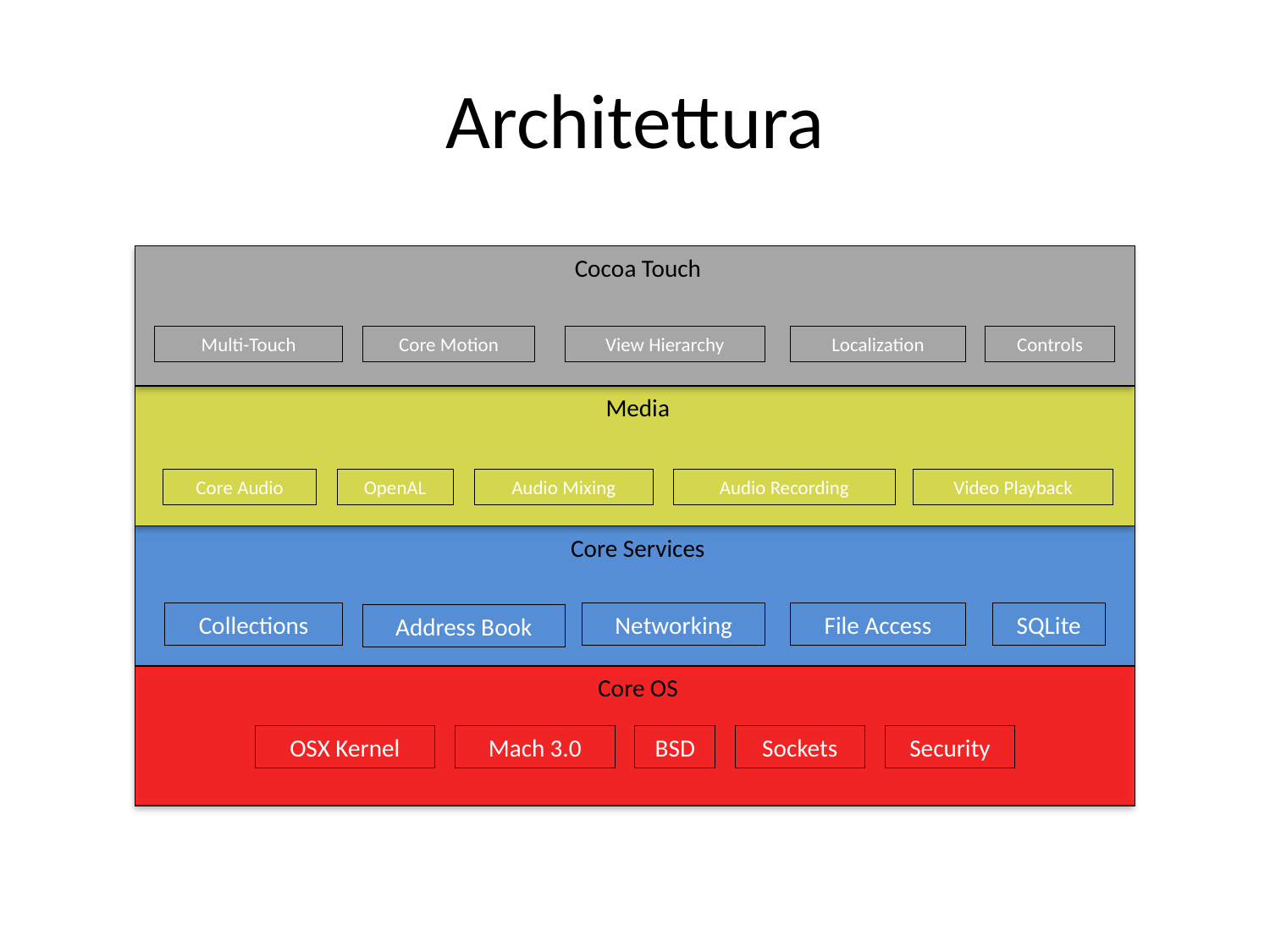

# Architettura

Cocoa Touch
Multi-Touch
Controls
View Hierarchy
Localization
Core Motion

Media
Video Playback
Audio Recording
Audio Mixing
OpenAL
Core Audio

Core Services
Networking
Collections
File Access
SQLite
Address Book

Core OS
Cose OS
OSX Kernel
Mach 3.0
BSD
Sockets
Security